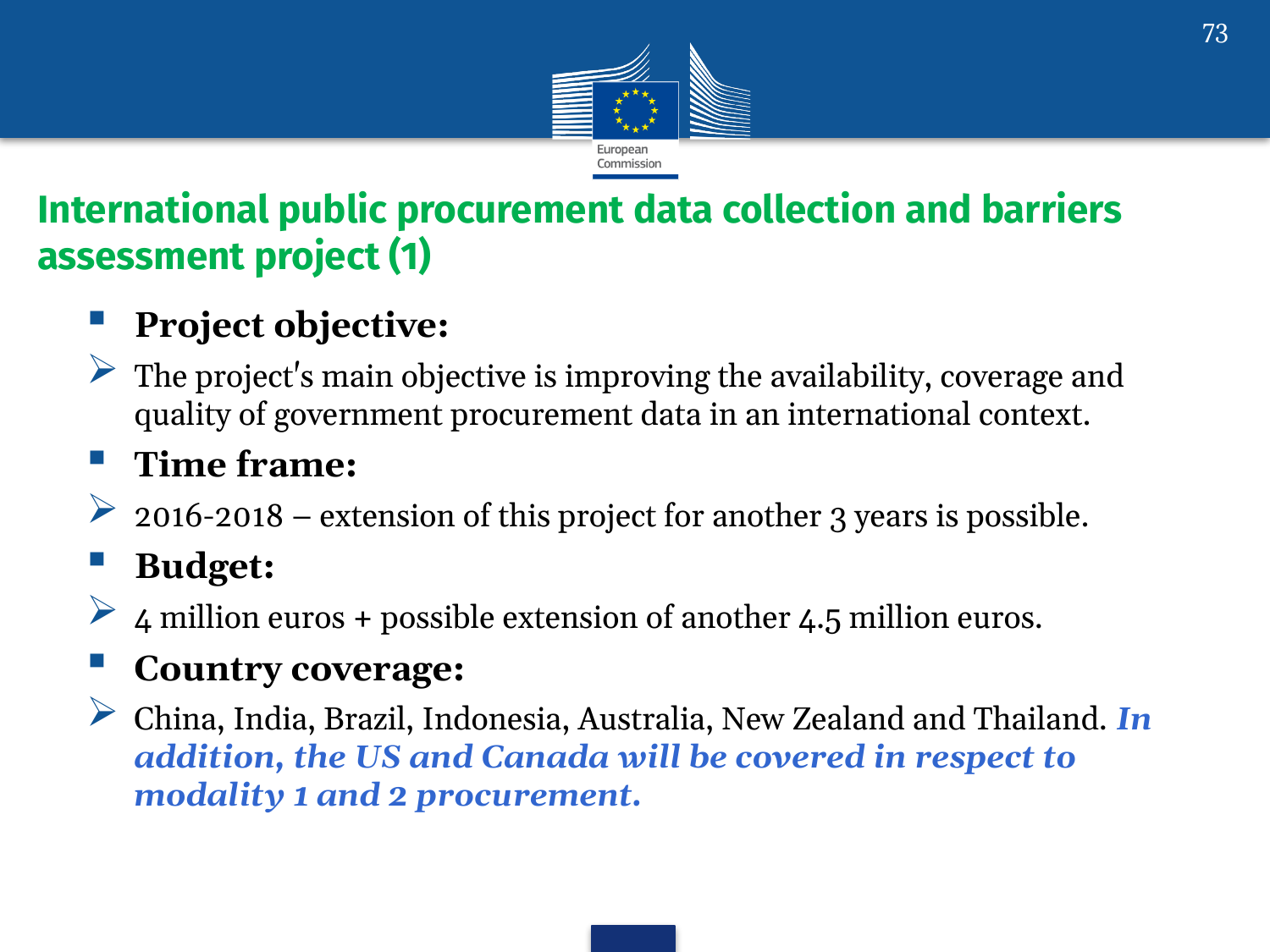

73
# International public procurement data collection and barriers assessment project (1)
Project objective:
The project's main objective is improving the availability, coverage and quality of government procurement data in an international context.
Time frame:
2016-2018 – extension of this project for another 3 years is possible.
Budget:
4 million euros + possible extension of another 4.5 million euros.
Country coverage:
China, India, Brazil, Indonesia, Australia, New Zealand and Thailand. In addition, the US and Canada will be covered in respect to modality 1 and 2 procurement.